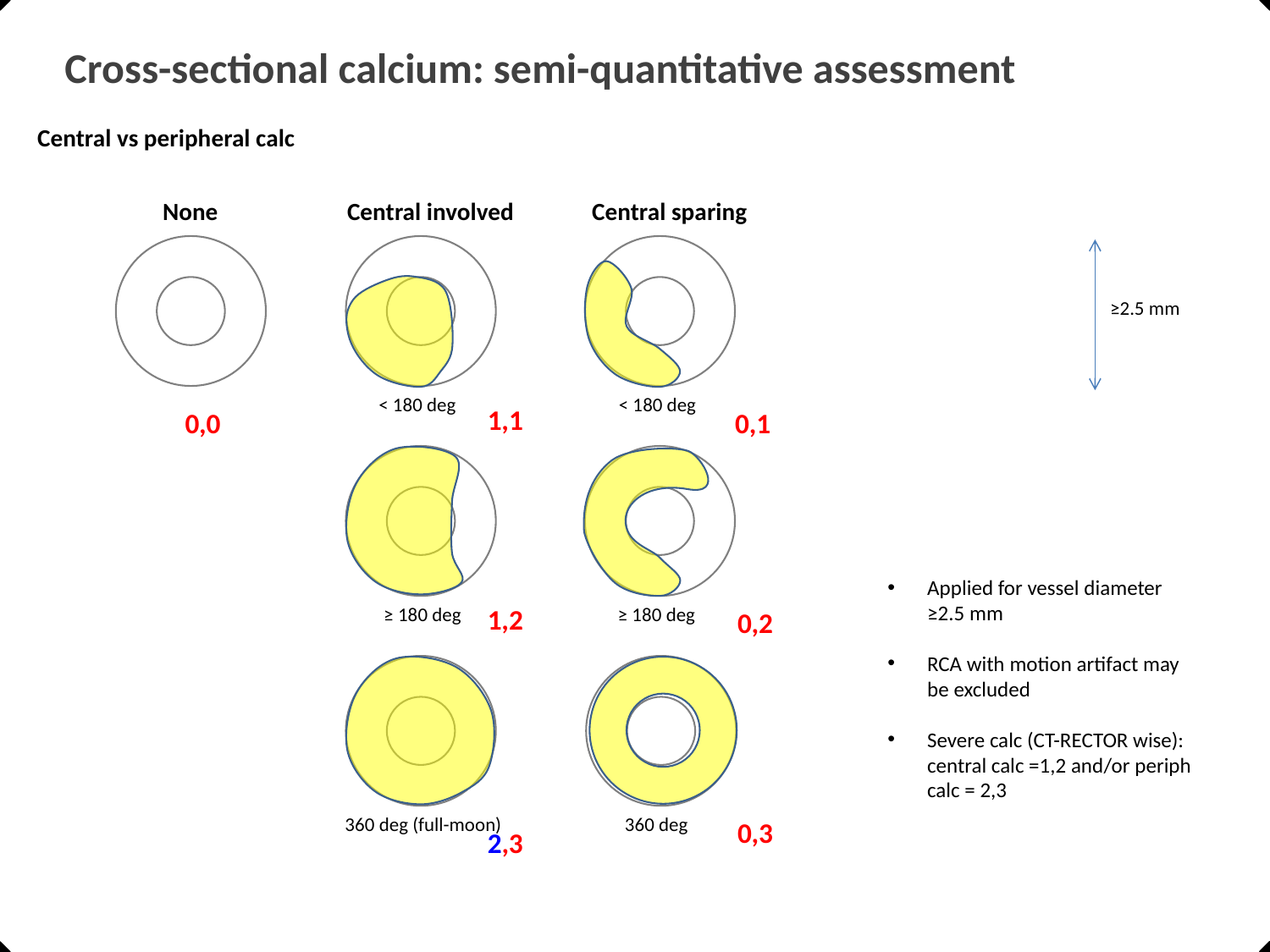

# Cross-sectional calcium: semi-quantitative assessment
Central vs peripheral calc
None
Central involved
Central sparing

≥2.5 mm
< 180 deg
< 180 deg
1,1
0,0
0,1

Applied for vessel diameter ≥2.5 mm

RCA with motion artifact may be excluded

Severe calc (CT-RECTOR wise): central calc =1,2 and/or periph calc = 2,3

≥ 180 deg
1,2
≥ 180 deg
0,2

360 deg (full-moon)
360 deg
0,3
2,3